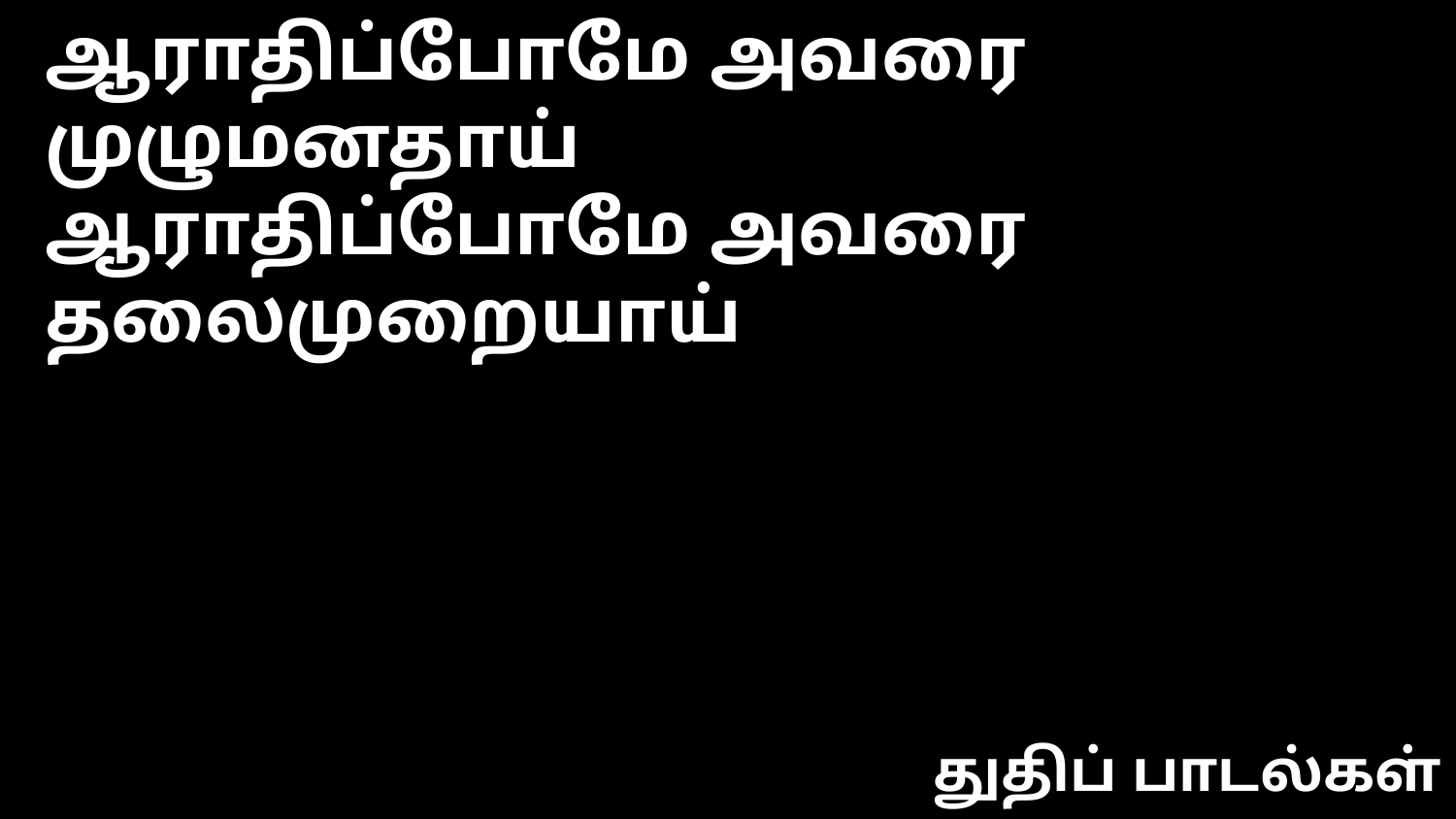

ஆராதிப்போமே அவரை முழுமனதாய்
ஆராதிப்போமே அவரை தலைமுறையாய்

துதிப் பாடல்கள்